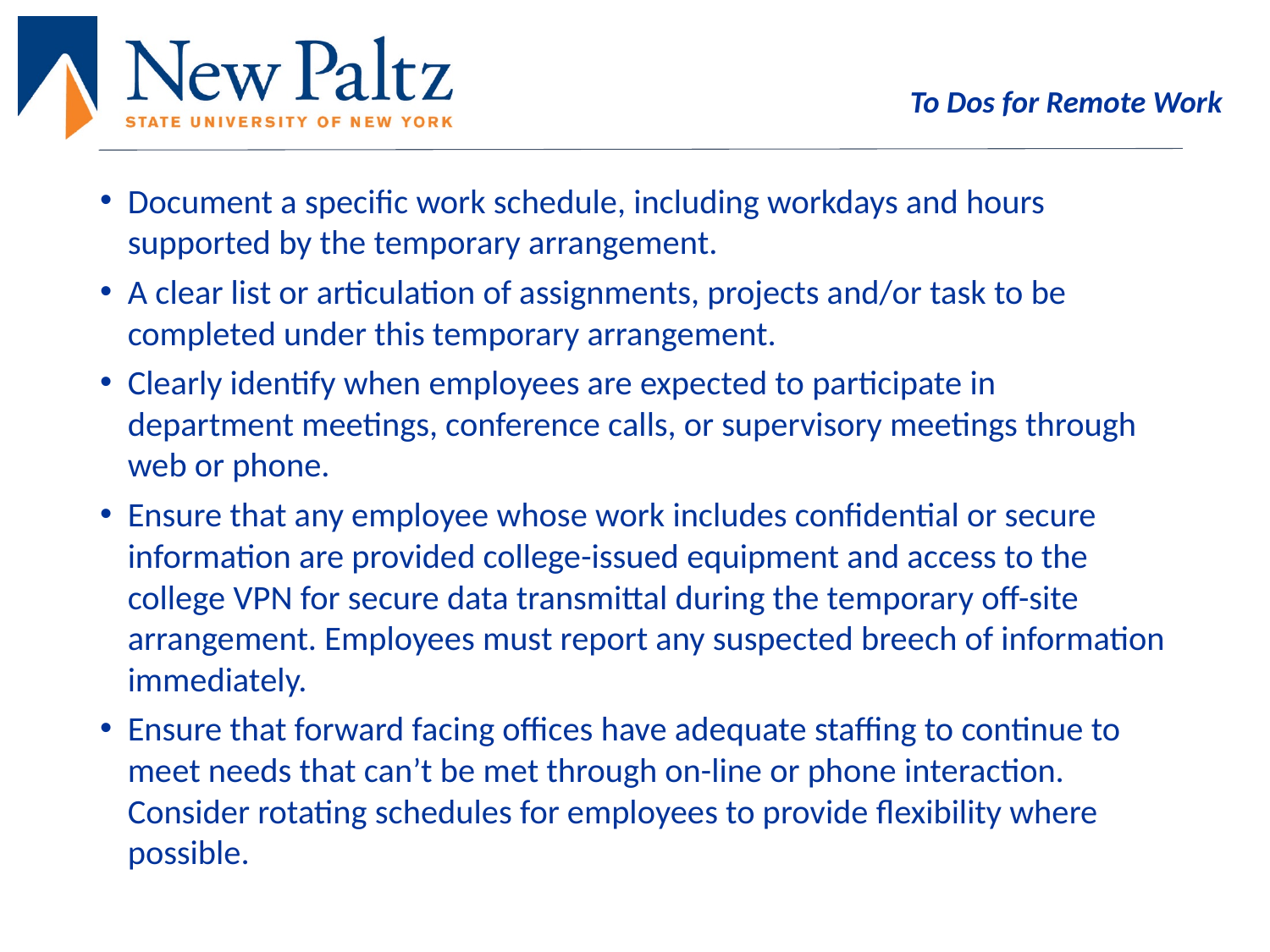

# To Dos for Remote Work
Document a specific work schedule, including workdays and hours supported by the temporary arrangement.
A clear list or articulation of assignments, projects and/or task to be completed under this temporary arrangement.
Clearly identify when employees are expected to participate in department meetings, conference calls, or supervisory meetings through web or phone.
Ensure that any employee whose work includes confidential or secure information are provided college-issued equipment and access to the college VPN for secure data transmittal during the temporary off-site arrangement. Employees must report any suspected breech of information immediately.
Ensure that forward facing offices have adequate staffing to continue to meet needs that can’t be met through on-line or phone interaction. Consider rotating schedules for employees to provide flexibility where possible.